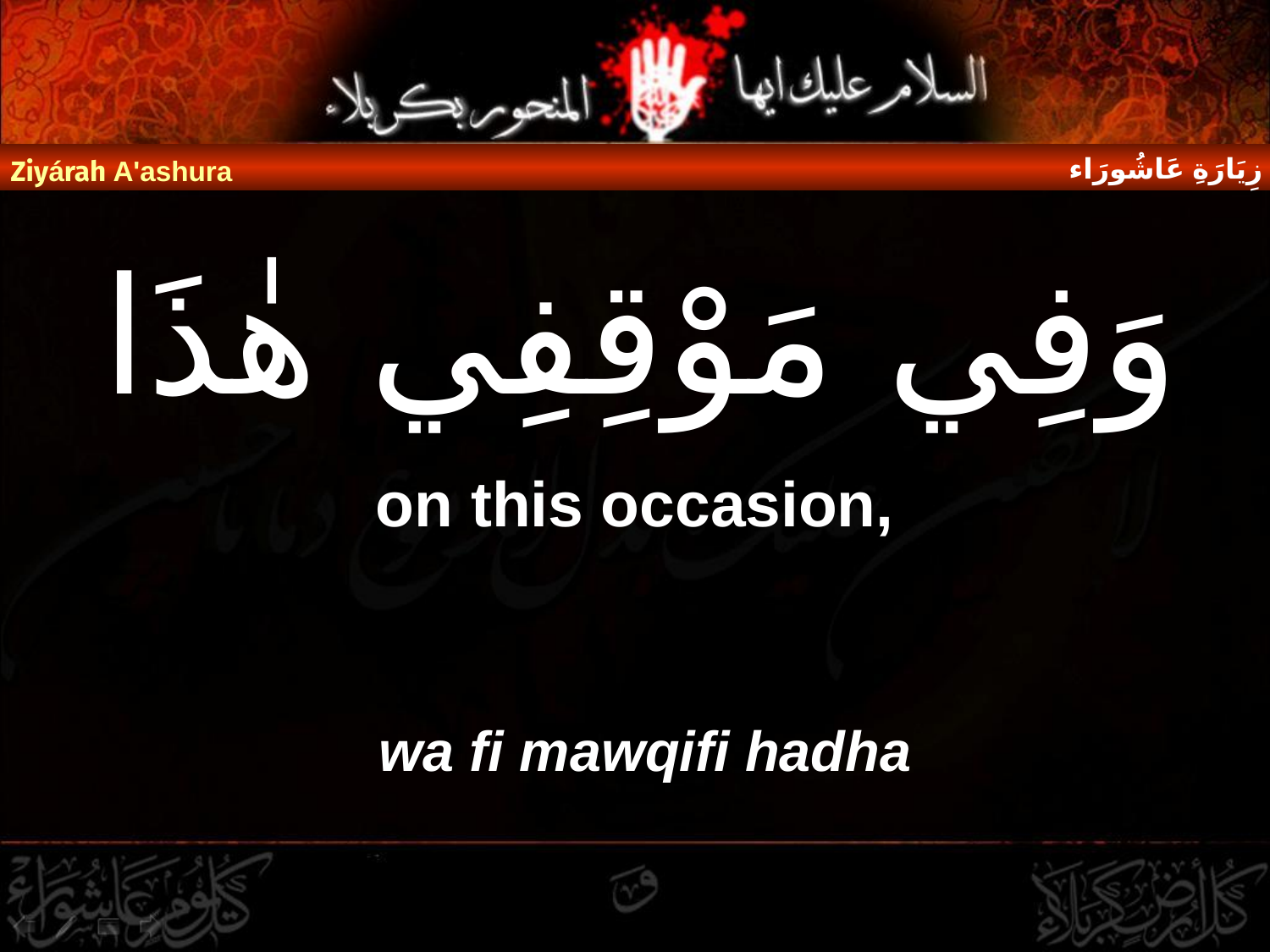

زِيَارَةِ عَاشُورَاء
Ziyárah A'ashura
# وَفِي مَوْقِفِي هٰذَا
on this occasion,
wa fi mawqifi hadha